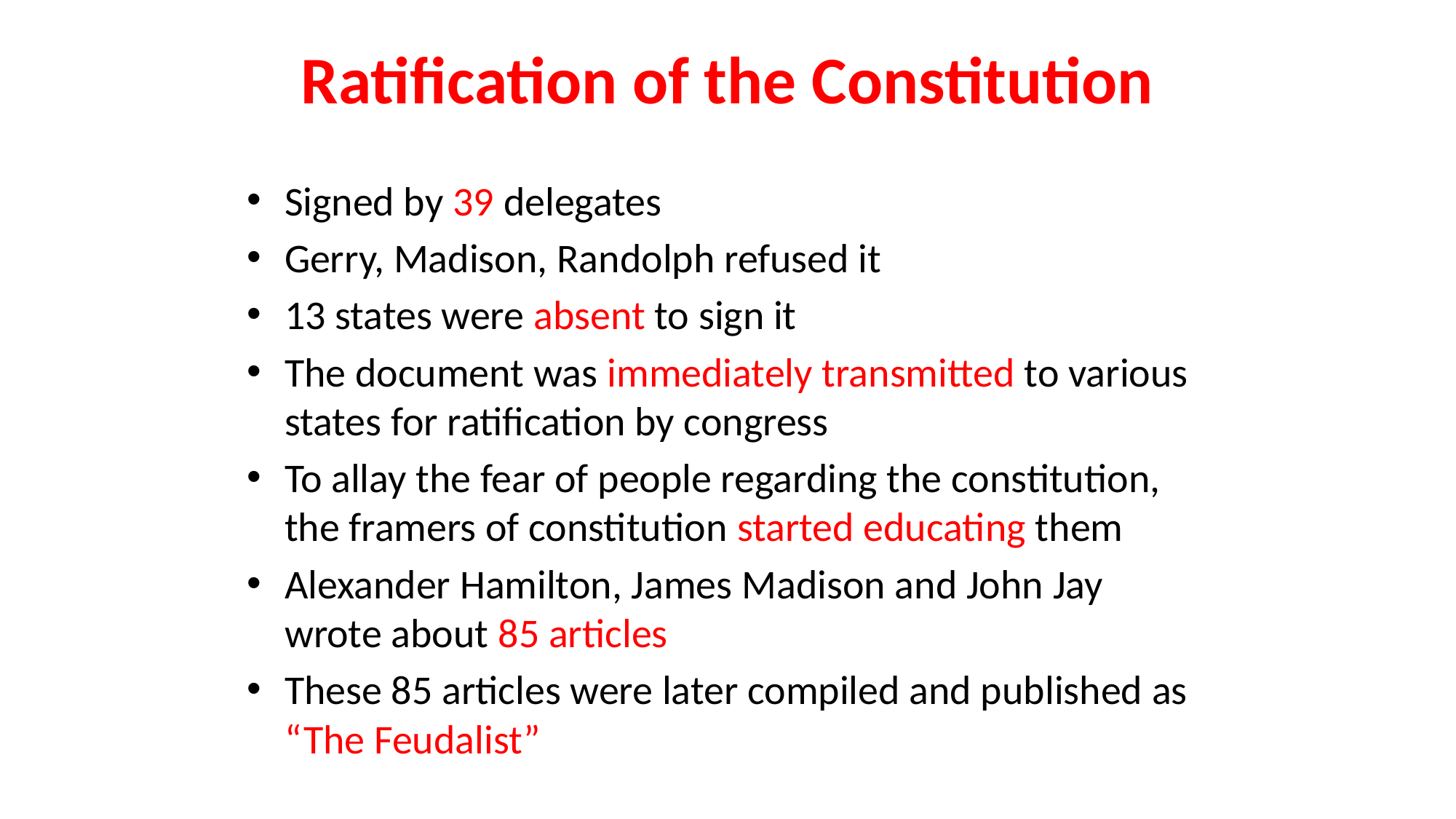

# Ratification of the Constitution
Signed by 39 delegates
Gerry, Madison, Randolph refused it
13 states were absent to sign it
The document was immediately transmitted to various states for ratification by congress
To allay the fear of people regarding the constitution, the framers of constitution started educating them
Alexander Hamilton, James Madison and John Jay wrote about 85 articles
These 85 articles were later compiled and published as “The Feudalist”